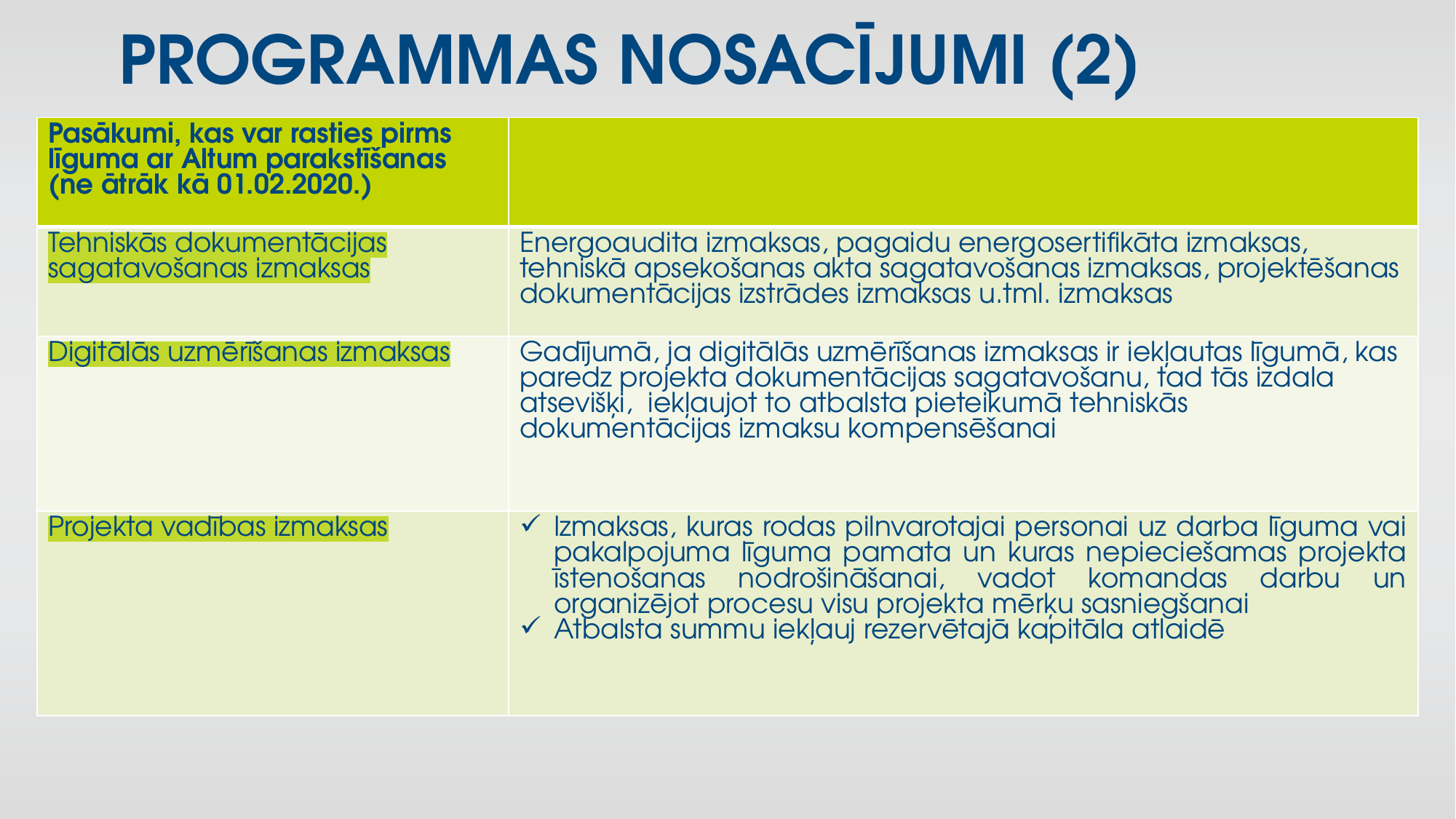

# Programmas nosacījumi (2)
| Pasākumi, kas var rasties pirms līguma ar Altum parakstīšanas (ne ātrāk kā 01.02.2020.) |  |
| --- | --- |
| Tehniskās dokumentācijas sagatavošanas izmaksas | Energoaudita izmaksas, pagaidu energosertifikāta izmaksas, tehniskā apsekošanas akta sagatavošanas izmaksas, projektēšanas dokumentācijas izstrādes izmaksas u.tml. izmaksas |
| Digitālās uzmērīšanas izmaksas | Gadījumā, ja digitālās uzmērīšanas izmaksas ir iekļautas līgumā, kas paredz projekta dokumentācijas sagatavošanu, tad tās izdala atsevišķi, iekļaujot to atbalsta pieteikumā tehniskās dokumentācijas izmaksu kompensēšanai |
| Projekta vadības izmaksas | Izmaksas, kuras rodas pilnvarotajai personai uz darba līguma vai pakalpojuma līguma pamata un kuras nepieciešamas projekta īstenošanas nodrošināšanai, vadot komandas darbu un organizējot procesu visu projekta mērķu sasniegšanai Atbalsta summu iekļauj rezervētajā kapitāla atlaidē |
projekta vadības izmaksas -